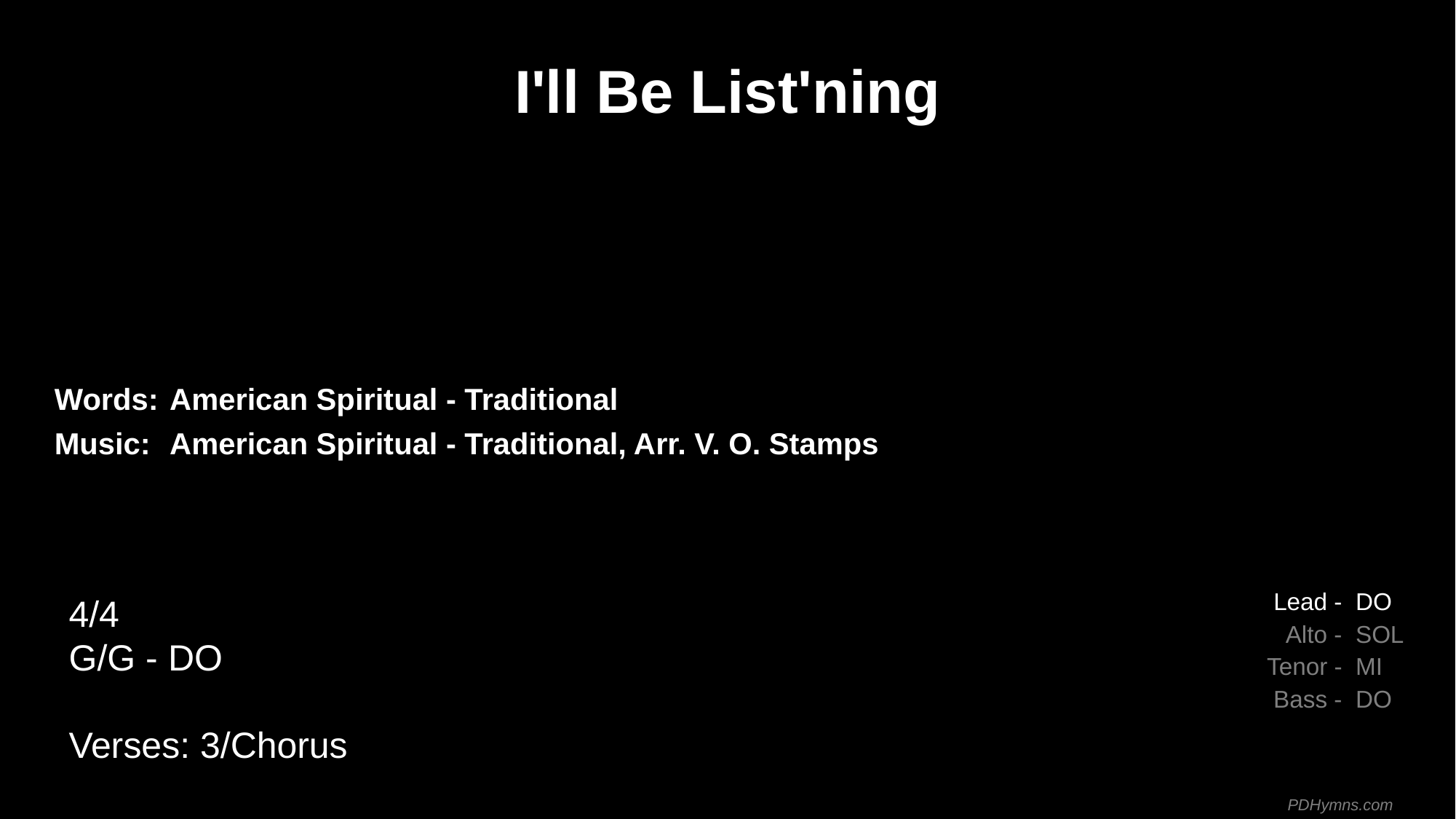

I'll Be List'ning

| Words: | American Spiritual - Traditional |
| --- | --- |
| Music: | American Spiritual - Traditional, Arr. V. O. Stamps |
|  |  |
|  |  |
4/4
G/G - DO

Verses: 3/Chorus
| Lead - | DO |
| --- | --- |
| Alto - | SOL |
| Tenor - | MI |
| Bass - | DO |
PDHymns.com